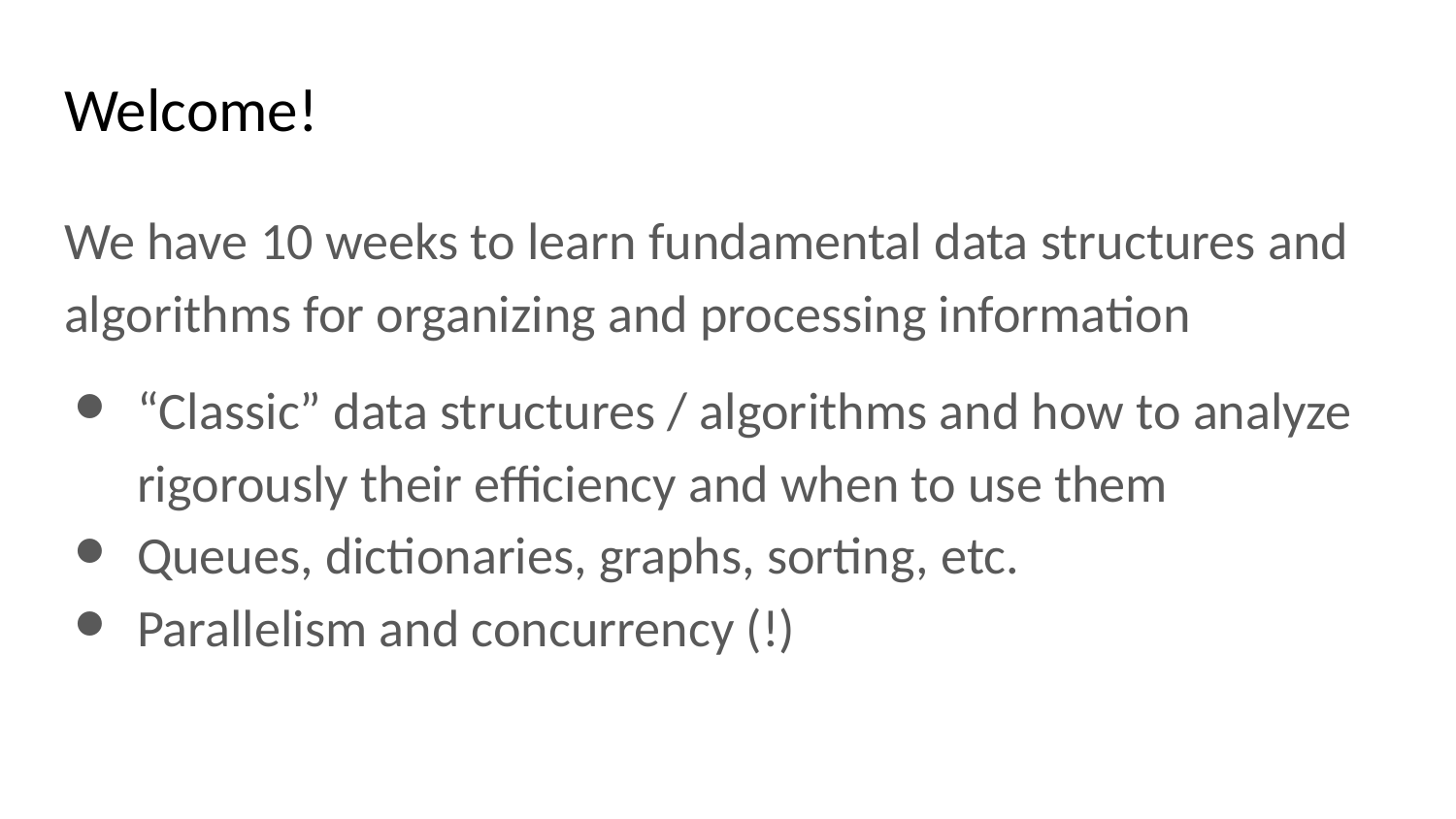

# Welcome!
We have 10 weeks to learn fundamental data structures and algorithms for organizing and processing information
“Classic” data structures / algorithms and how to analyze rigorously their efficiency and when to use them
Queues, dictionaries, graphs, sorting, etc.
Parallelism and concurrency (!)